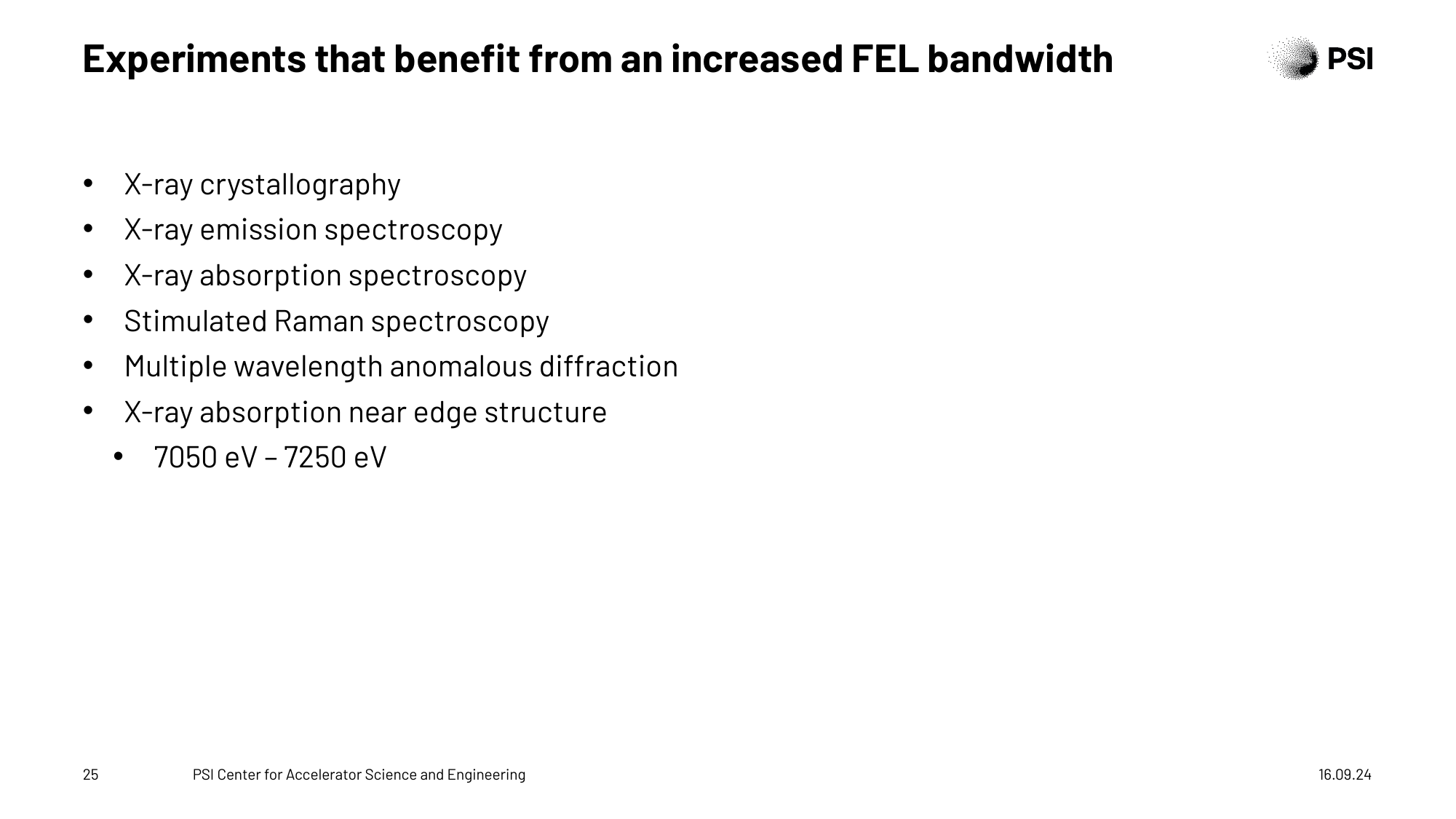

# Experiments that benefit from an increased FEL bandwidth
X-ray crystallography
X-ray emission spectroscopy
X-ray absorption spectroscopy
Stimulated Raman spectroscopy
Multiple wavelength anomalous diffraction
X-ray absorption near edge structure
7050 eV – 7250 eV

25
PSI Center for Accelerator Science and Engineering
16.09.24